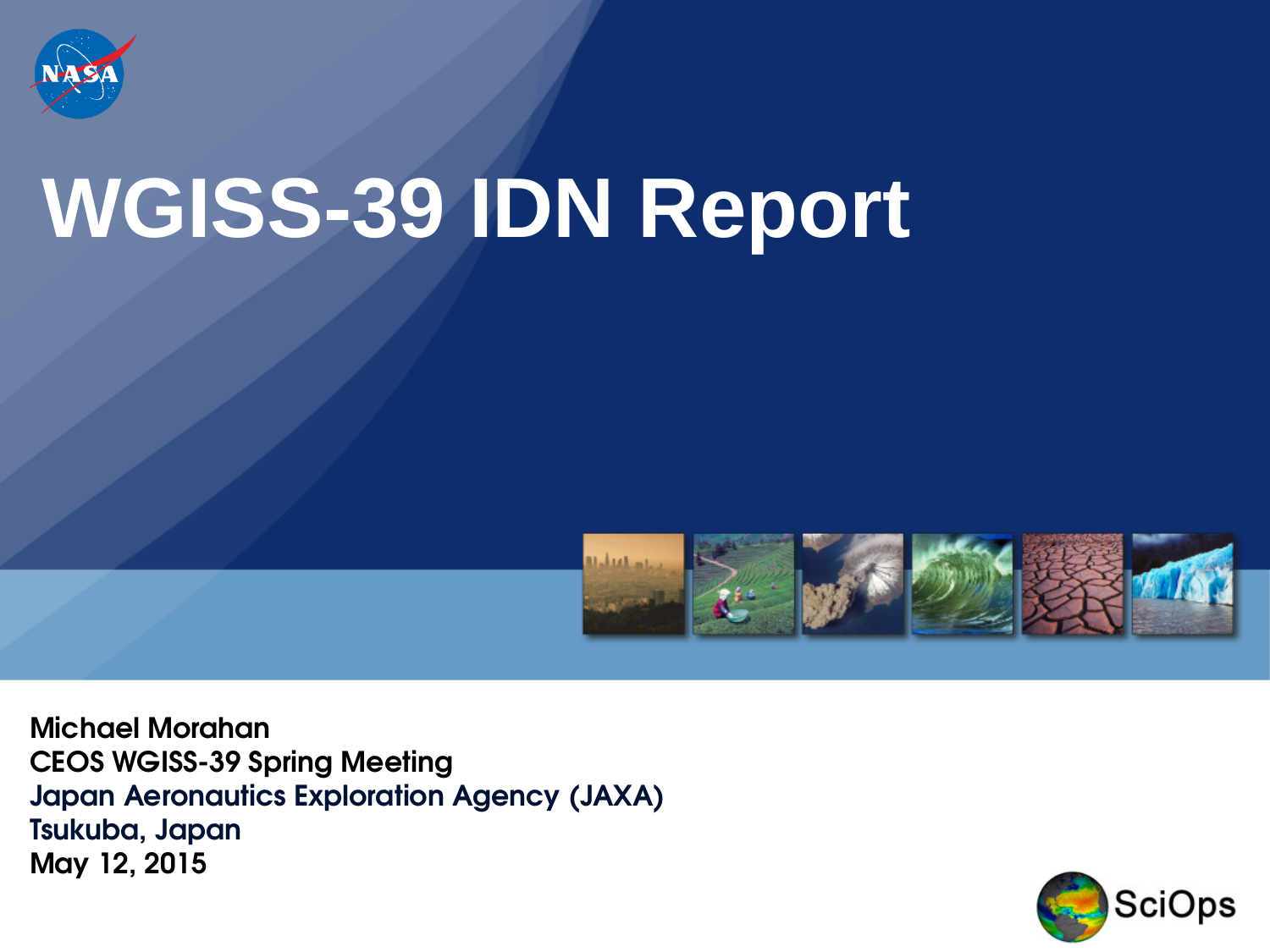

# WGISS-39 IDN Report
Michael Morahan
CEOS WGISS-39 Spring Meeting
Japan Aeronautics Exploration Agency (JAXA)
Tsukuba, Japan
May 12, 2015